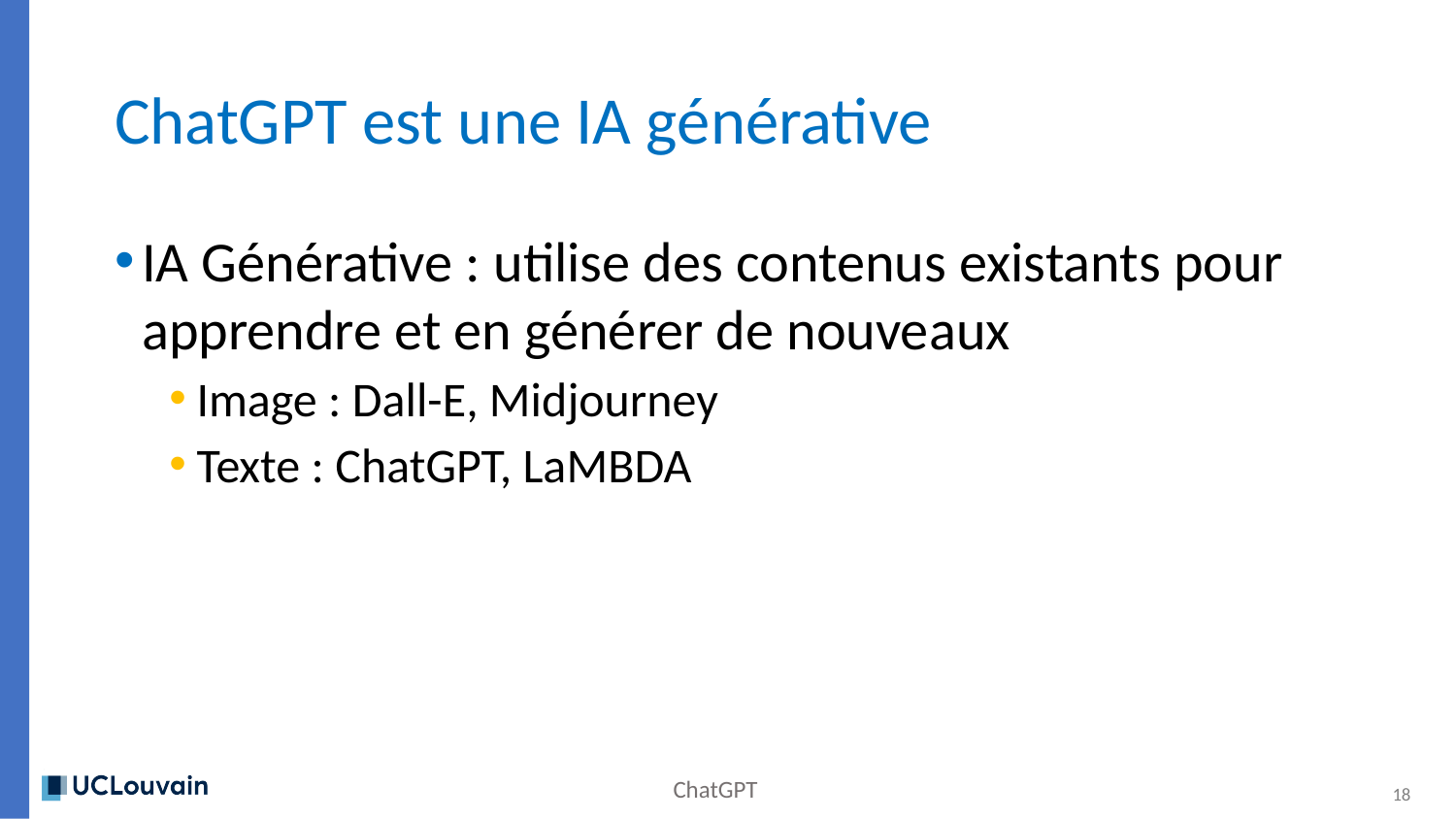

# ChatGPT est une IA générative
IA Générative : utilise des contenus existants pour apprendre et en générer de nouveaux
Image : Dall-E, Midjourney
Texte : ChatGPT, LaMBDA